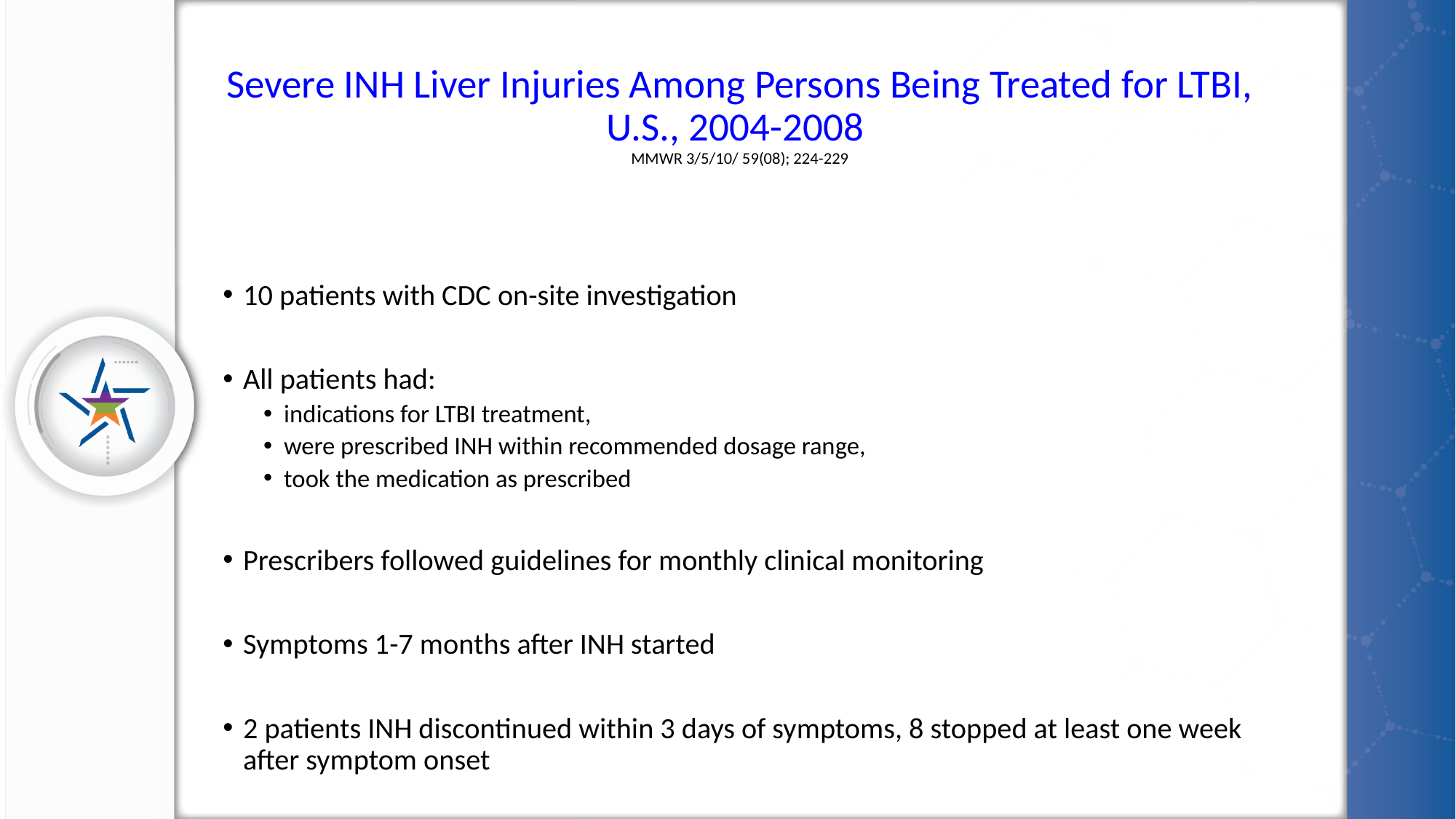

# Severe INH Liver Injuries Among Persons Being Treated for LTBI, U.S., 2004-2008 MMWR 3/5/10/ 59(08); 224-229
10 patients with CDC on-site investigation

All patients had:
indications for LTBI treatment,
were prescribed INH within recommended dosage range,
took the medication as prescribed

Prescribers followed guidelines for monthly clinical monitoring

Symptoms 1-7 months after INH started

2 patients INH discontinued within 3 days of symptoms, 8 stopped at least one week after symptom onset